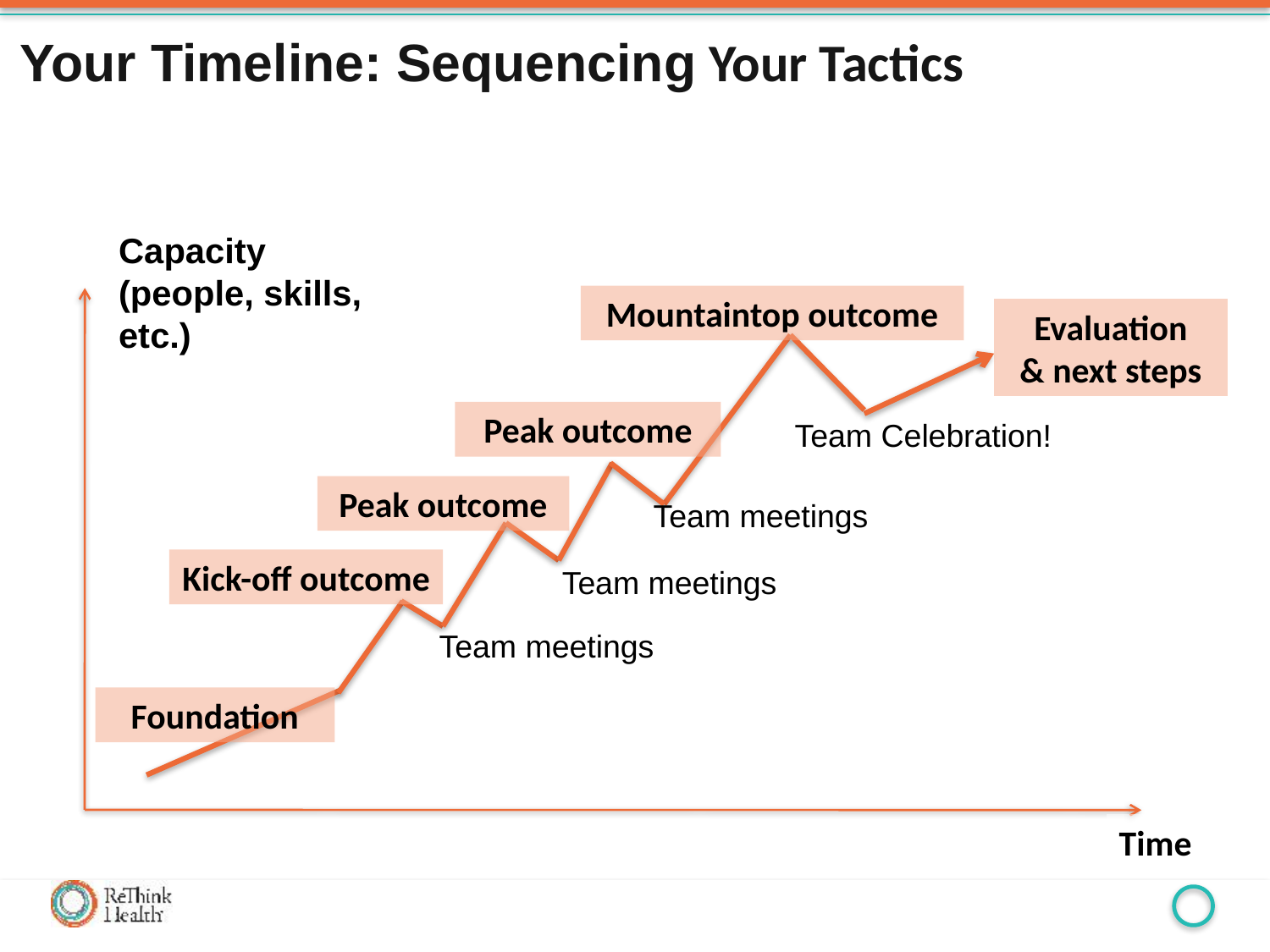

# Your Timeline: Sequencing Your Tactics
Capacity
(people, skills, etc.)
Mountaintop outcome
Evaluation
& next steps
Peak outcome
Kick-off outcome
Foundation
Time
Peak outcome
Team Celebration!
Team meetings
Team meetings
Team meetings